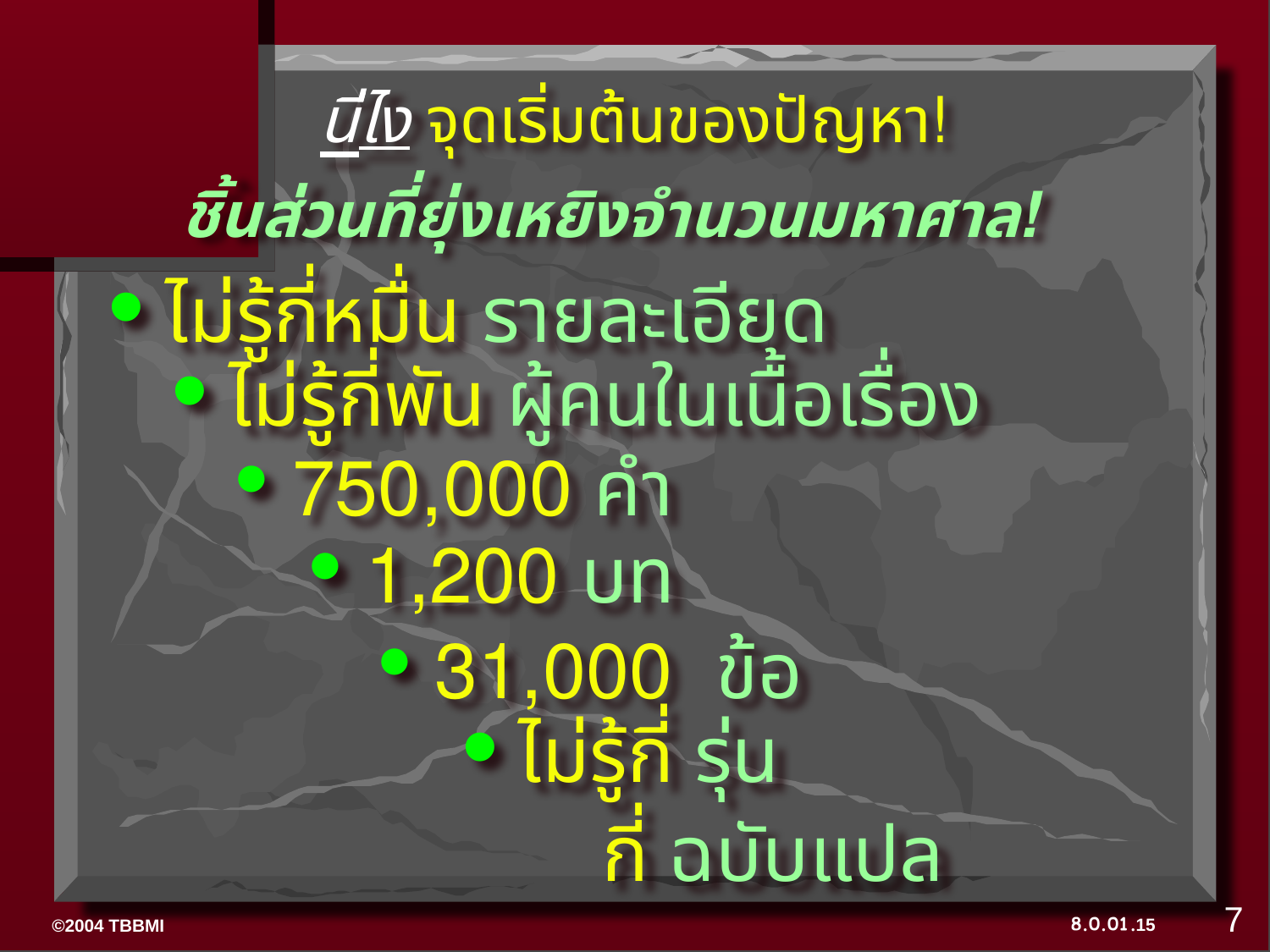

นี่ไง จุดเริ่มต้นของปัญหา!

 ชิ้นส่วนที่ยุ่งเหยิงจำนวนมหาศาล!
• ไม่รู้กี่หมื่น รายละเอียด
• ไม่รู้กี่พัน ผู้คนในเนื้อเรื่อง
• 750,000 คำ
• 1,200 บท
• 31,000  ข้อ
• ไม่รู้กี่ รุ่น
       กี่ ฉบับแปล

7

15